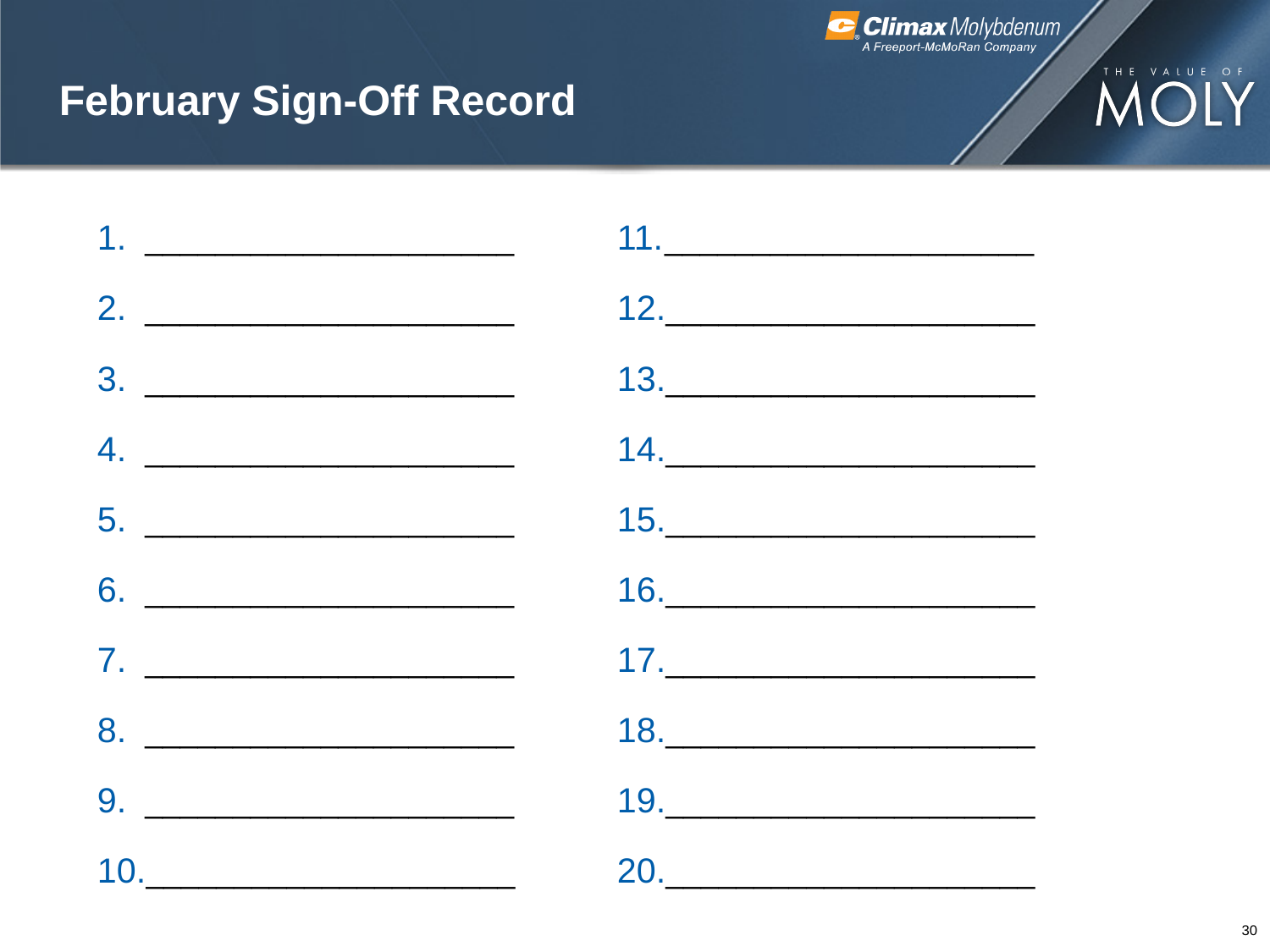

# February Sign-Off Record
_____________________
_____________________
_____________________
_____________________
_____________________
_____________________
_____________________
_____________________
_____________________
_____________________
_____________________
_____________________
_____________________
_____________________
_____________________
_____________________
_____________________
_____________________
_____________________
_____________________